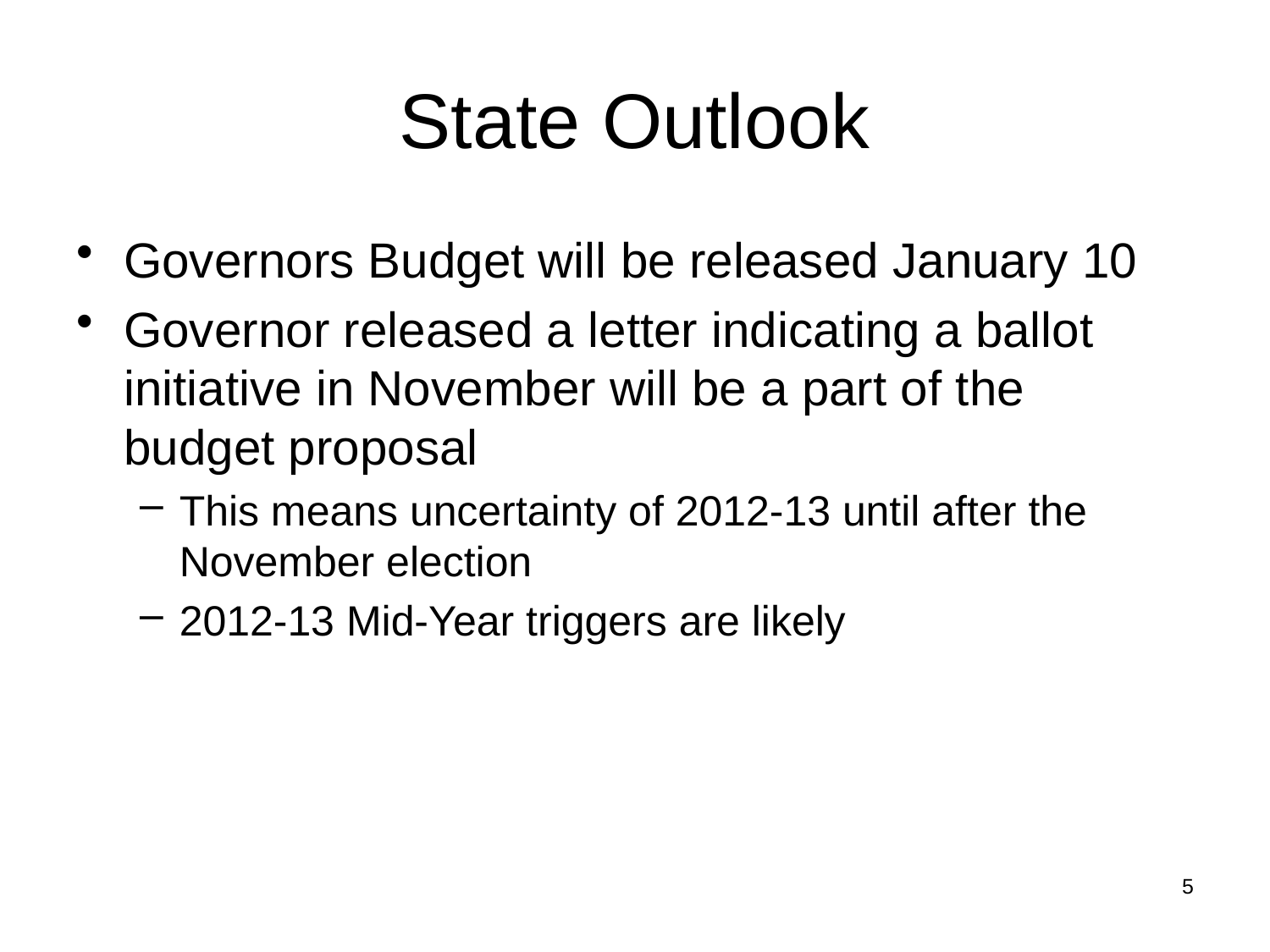

# State Outlook
Governors Budget will be released January 10
Governor released a letter indicating a ballot initiative in November will be a part of the budget proposal
This means uncertainty of 2012-13 until after the November election
2012-13 Mid-Year triggers are likely

5